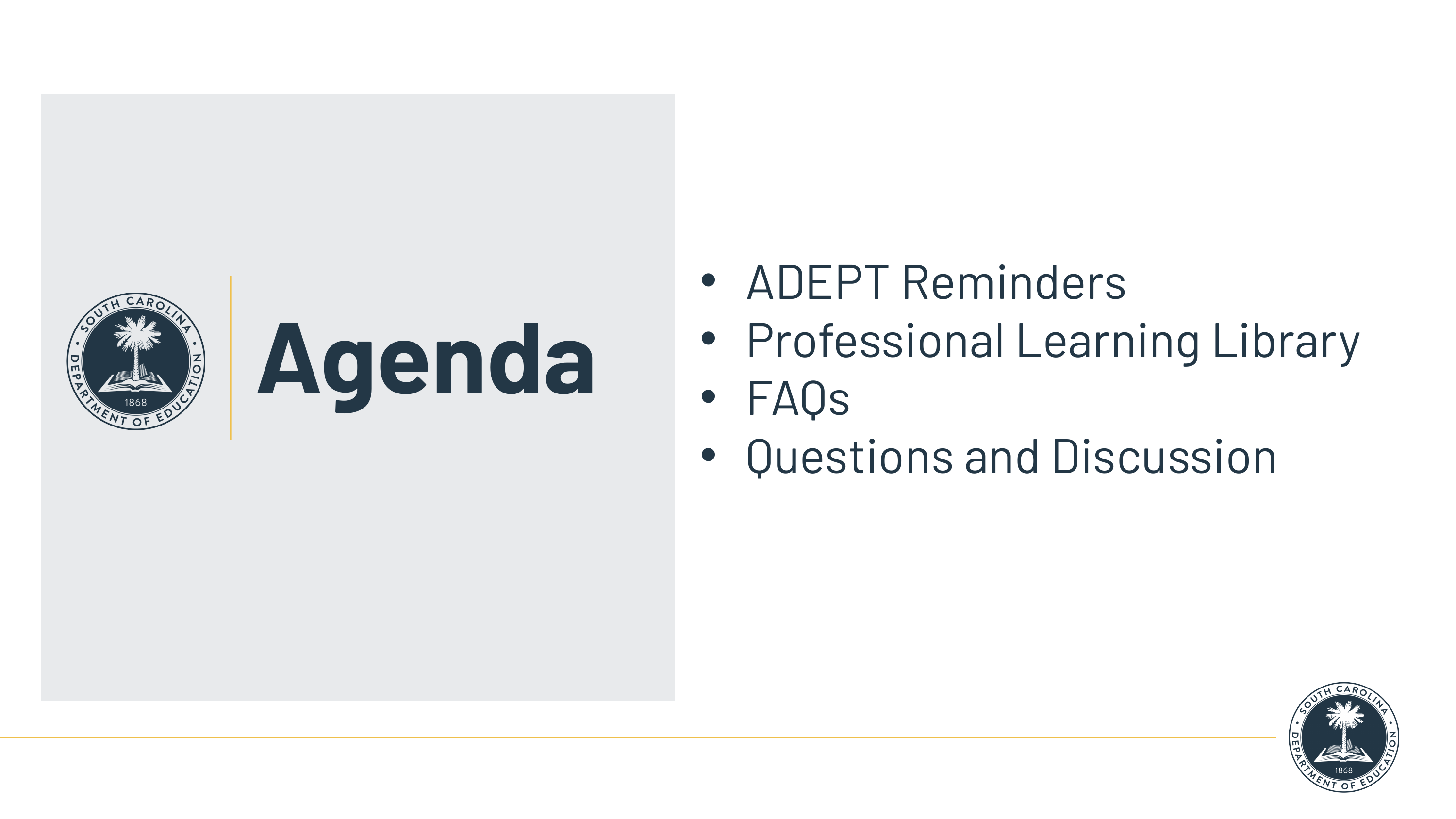

ADEPT Reminders
Professional Learning Library
FAQs
Questions and Discussion

Agenda